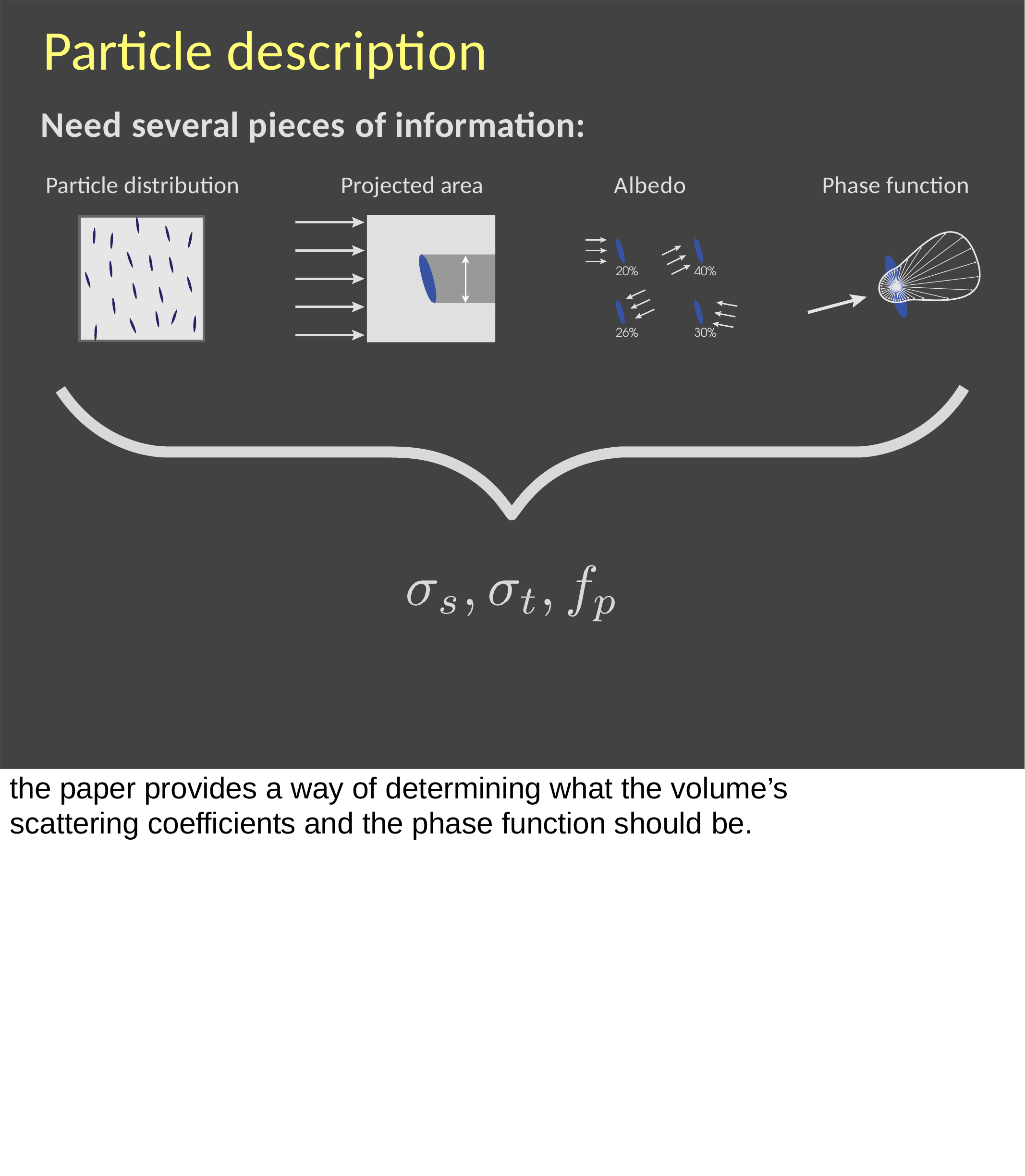

# Particle description
Need several pieces of information:
Particle distribution	Projected area
Albedo
Phase function

20%
40%

26%
30%

the paper provides a way of determining what the volume’s  scattering coefficients and the phase function should be.